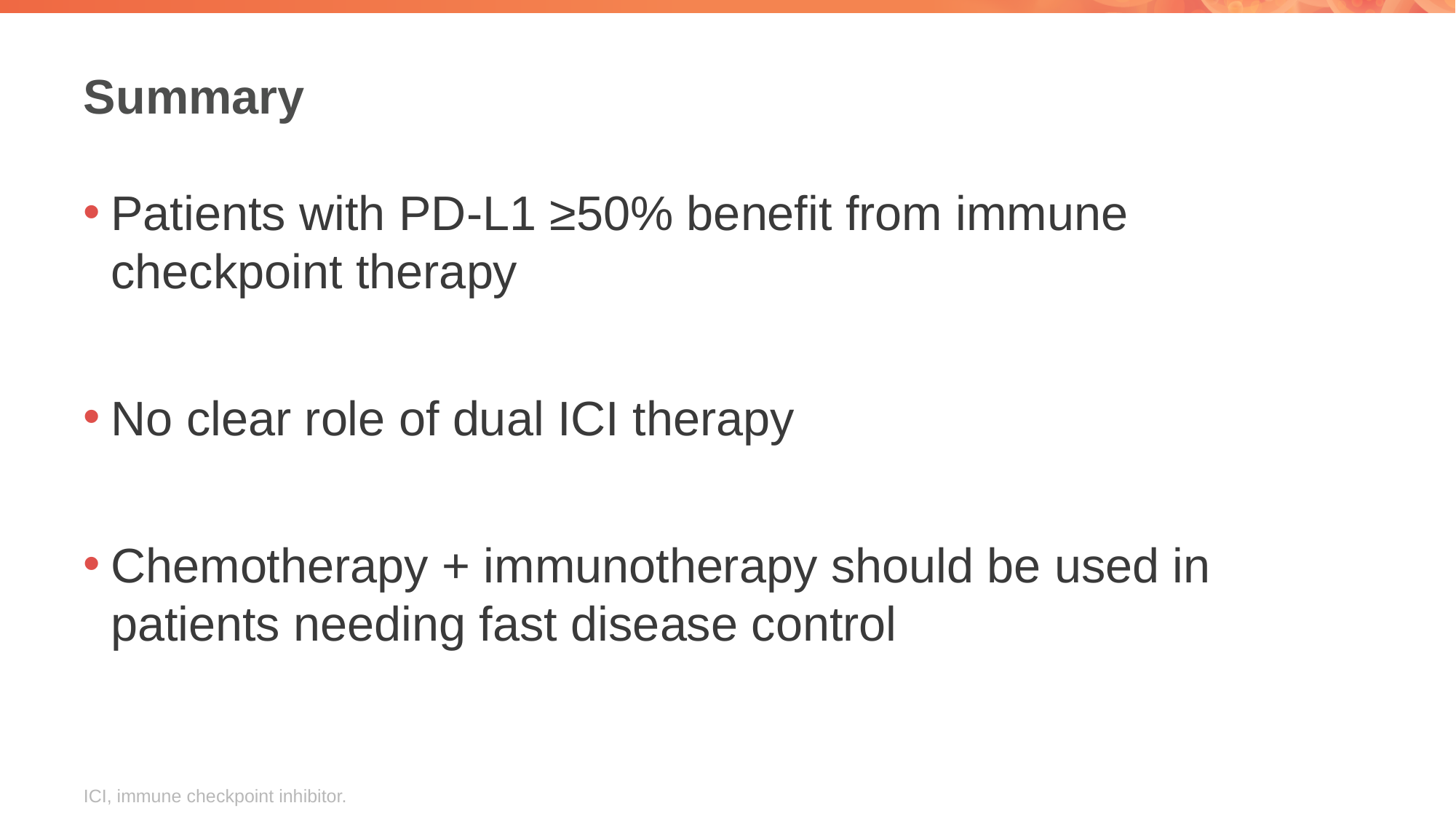

# Summary
Patients with PD-L1 ≥50% benefit from immune checkpoint therapy

No clear role of dual ICI therapy

Chemotherapy + immunotherapy should be used in patients needing fast disease control
ICI, immune checkpoint inhibitor.